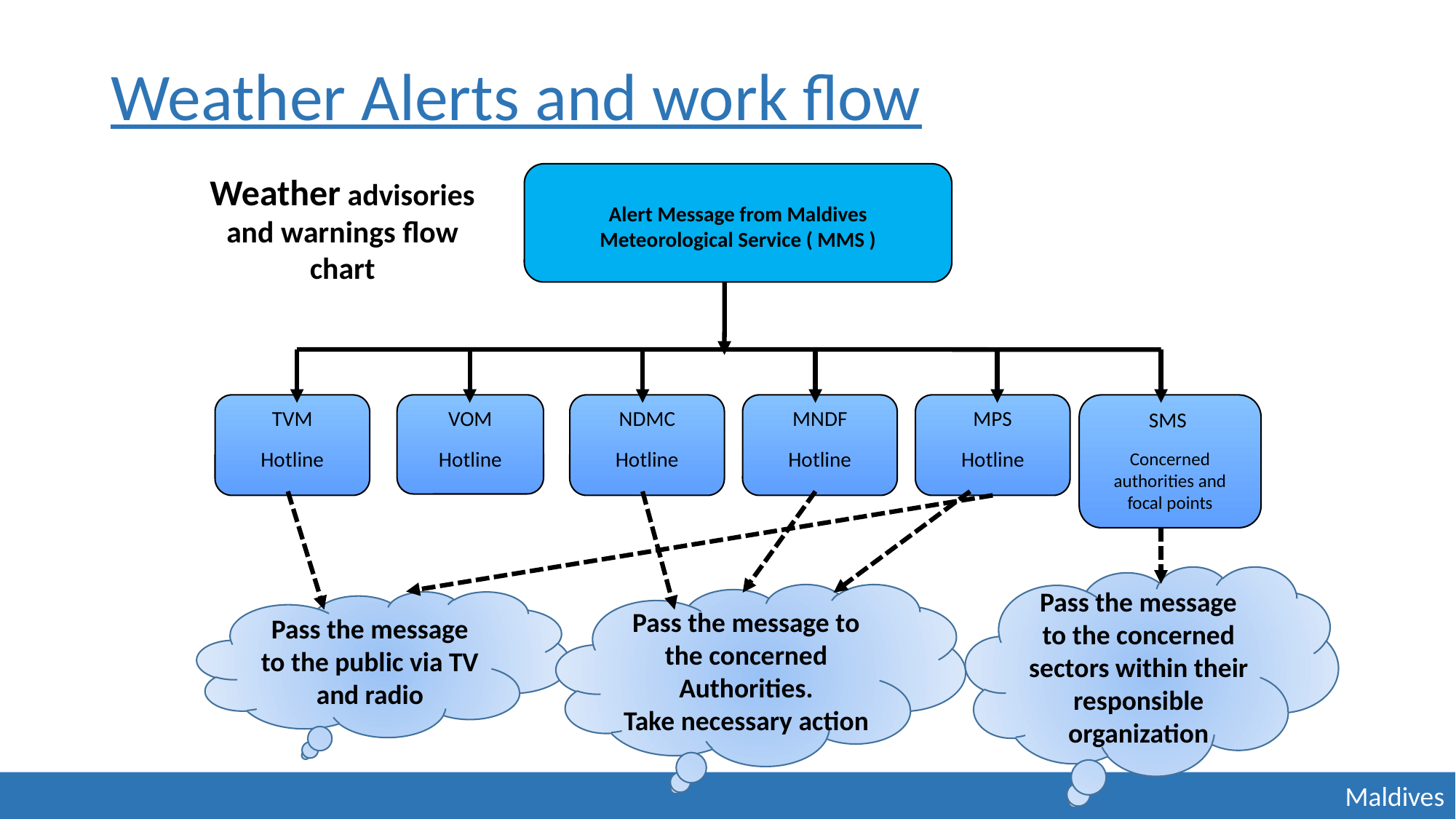

# Weather Alerts and work flow
Weather advisories and warnings flow chart

Alert Message from Maldives Meteorological Service ( MMS )
TVM
Hotline

VOM
Hotline

NDMC
Hotline

MNDF
Hotline

MPS
Hotline

SMS
Concerned authorities and focal points

Pass the message to the concerned sectors within their responsible organization
Pass the message to the concerned Authorities.
Take necessary action
Pass the message to the public via TV and radio